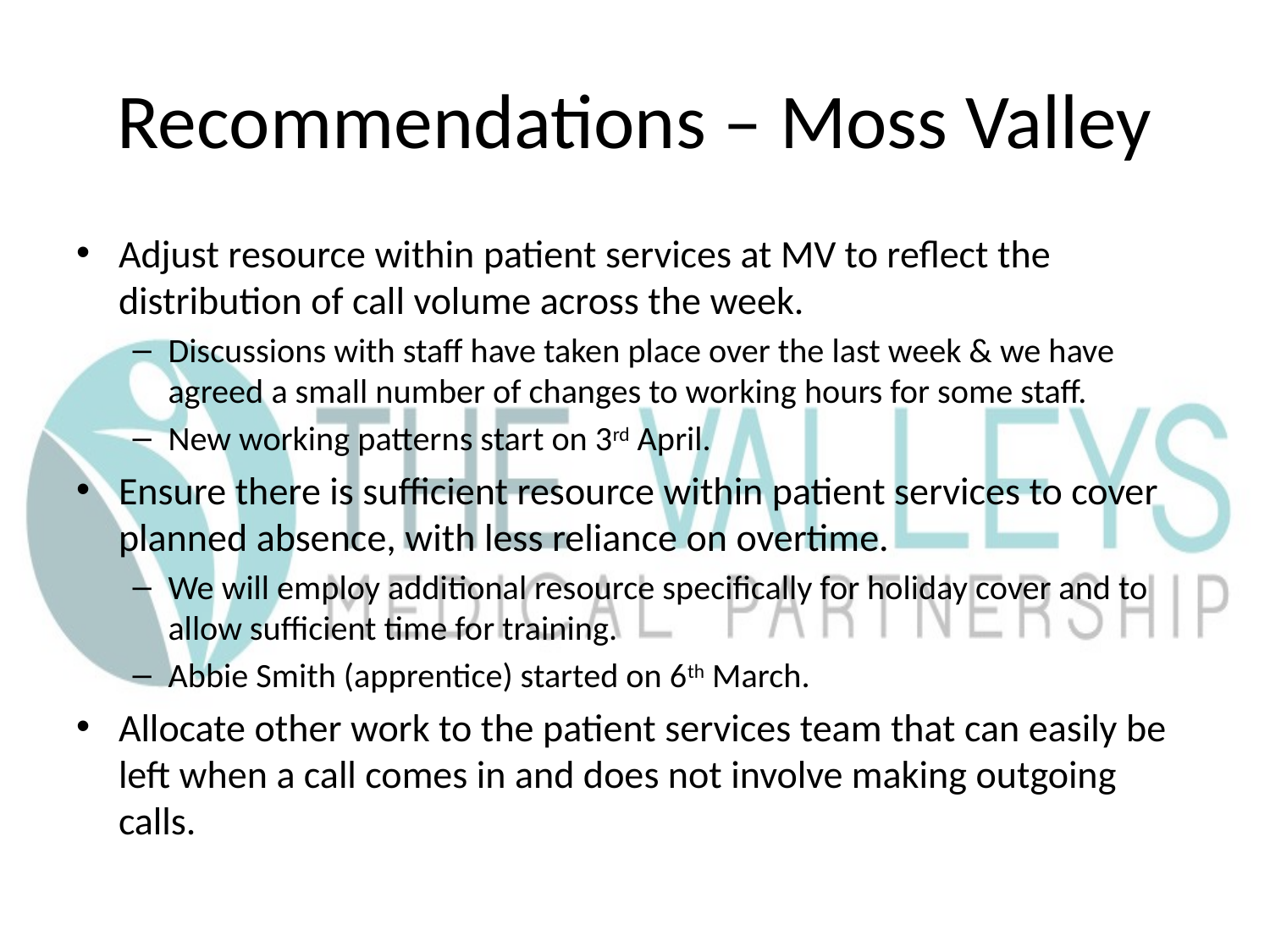

# Recommendations – Moss Valley
Adjust resource within patient services at MV to reflect the distribution of call volume across the week.
Discussions with staff have taken place over the last week & we have agreed a small number of changes to working hours for some staff.
New working patterns start on 3rd April.
Ensure there is sufficient resource within patient services to cover planned absence, with less reliance on overtime.
We will employ additional resource specifically for holiday cover and to allow sufficient time for training.
Abbie Smith (apprentice) started on 6th March.
Allocate other work to the patient services team that can easily be left when a call comes in and does not involve making outgoing calls.